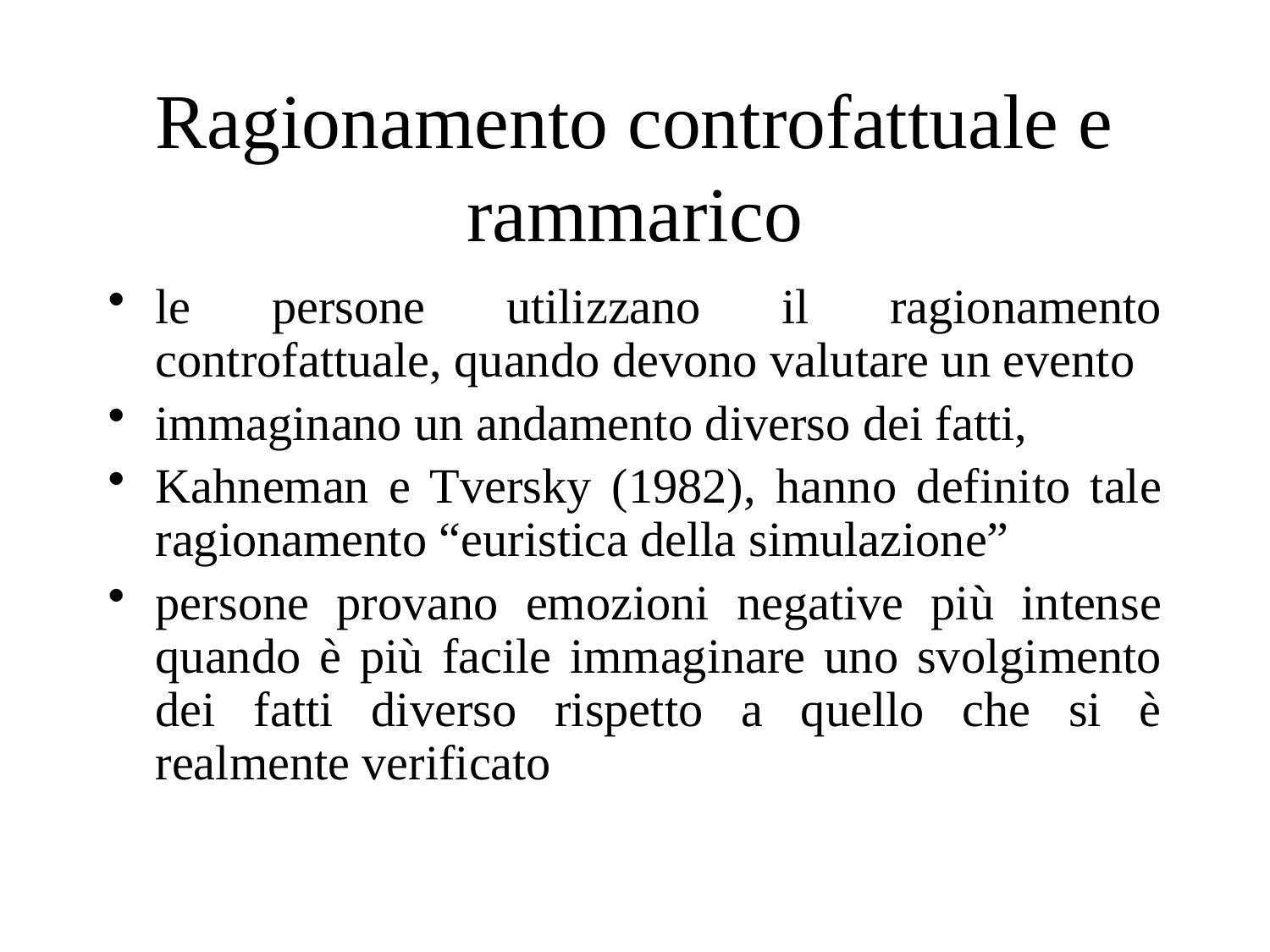

# Ragionamento controfattuale e rammarico
le persone utilizzano il ragionamento controfattuale, quando devono valutare un evento
immaginano un andamento diverso dei fatti,
Kahneman e Tversky (1982), hanno definito tale ragionamento “euristica della simulazione”
persone provano emozioni negative più intense quando è più facile immaginare uno svolgimento dei fatti diverso rispetto a quello che si è realmente verificato